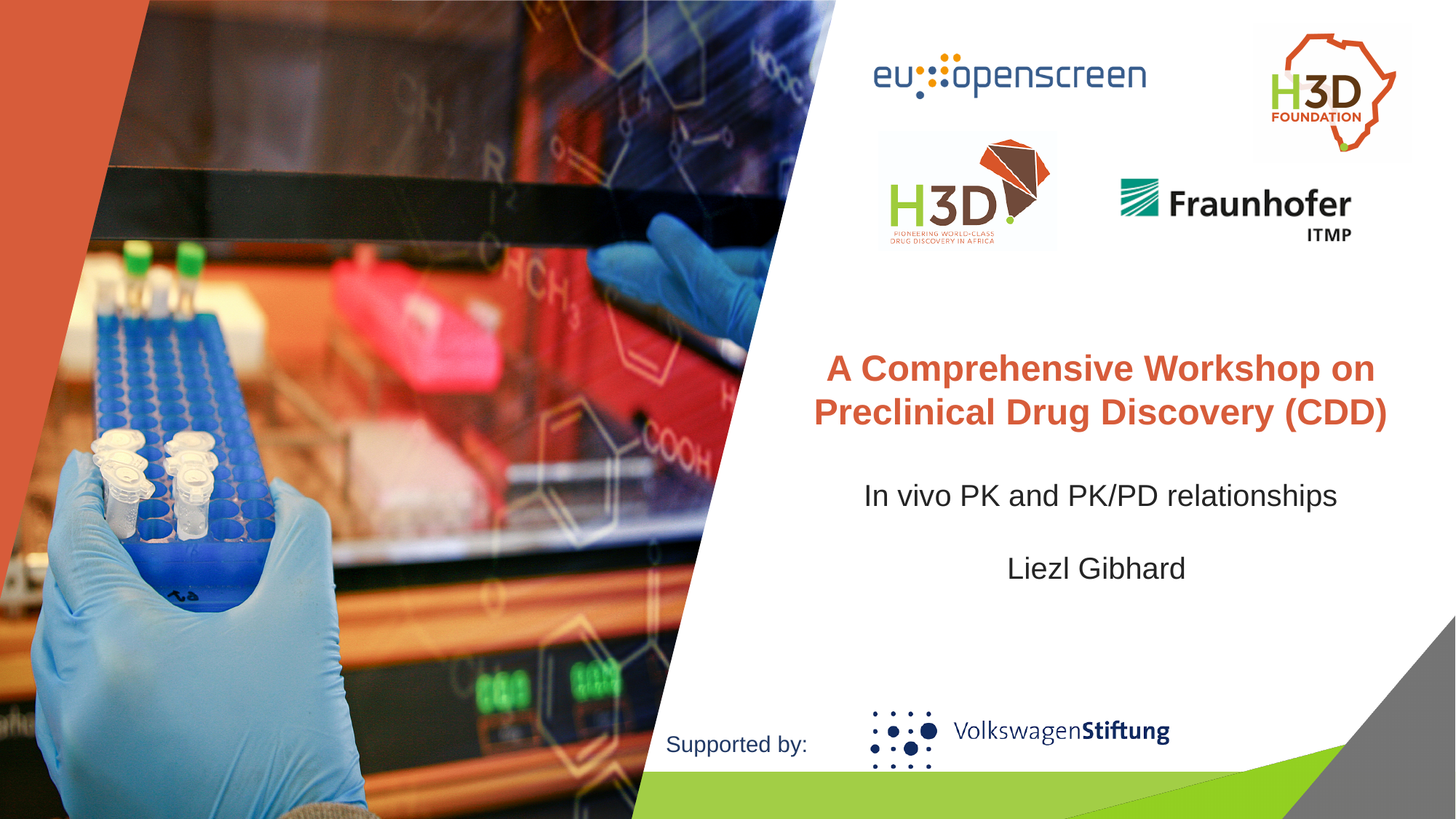

A Comprehensive Workshop on Preclinical Drug Discovery (CDD)
In vivo PK and PK/PD relationships

Liezl Gibhard